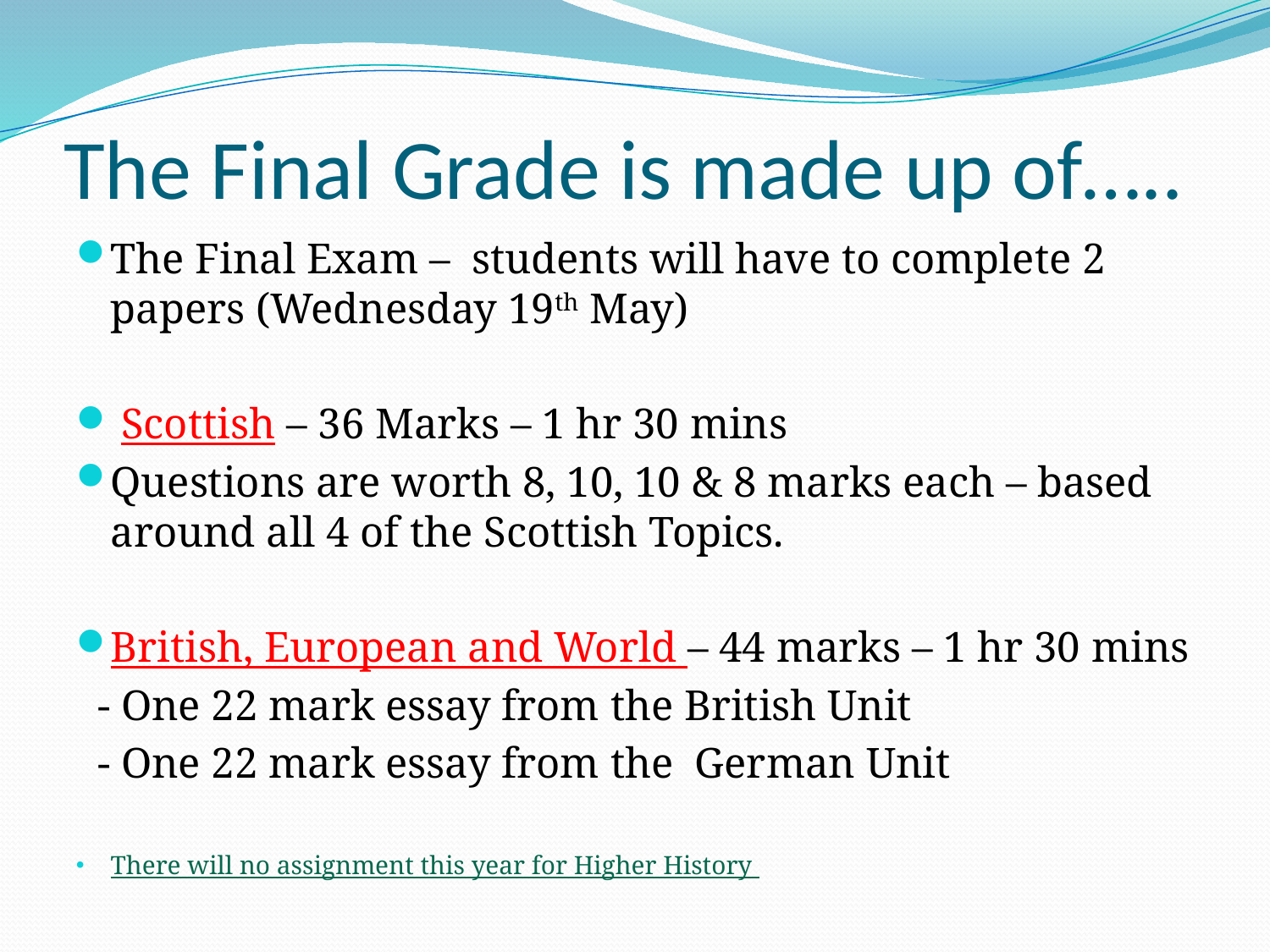

# The Final Grade is made up of…..
The Final Exam –  students will have to complete 2 papers (Wednesday 19th May)

 Scottish – 36 Marks – 1 hr 30 mins
Questions are worth 8, 10, 10 & 8 marks each – based around all 4 of the Scottish Topics.

British, European and World – 44 marks – 1 hr 30 mins
  - One 22 mark essay from the British Unit
  - One 22 mark essay from the  German Unit

There will no assignment this year for Higher History